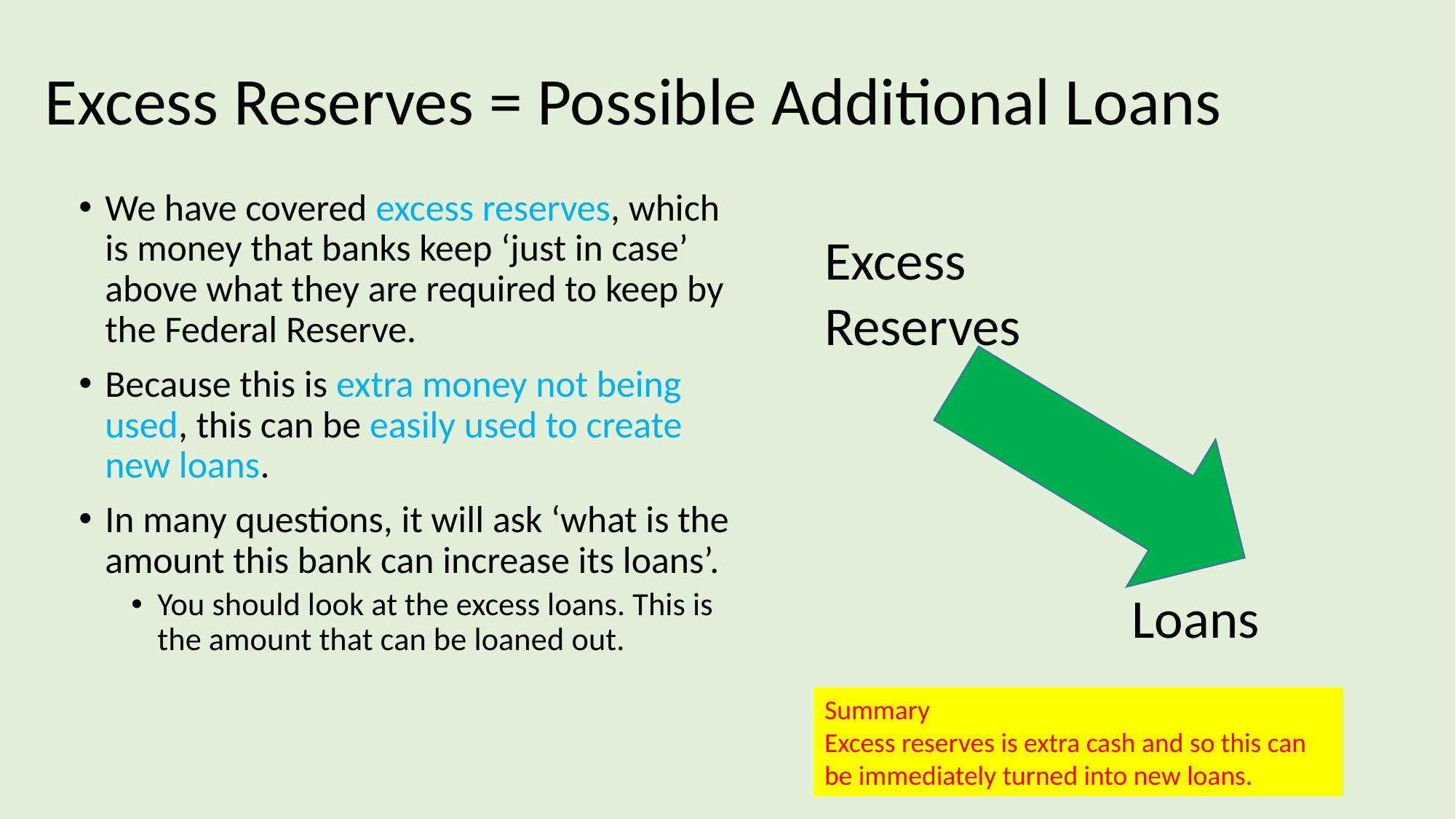

# Excess Reserves = Possible Additional Loans
We have covered excess reserves, which is money that banks keep ‘just in case’ above what they are required to keep by the Federal Reserve.
Because this is extra money not being used, this can be easily used to create new loans.
In many questions, it will ask ‘what is the amount this bank can increase its loans’.
You should look at the excess loans. This is the amount that can be loaned out.
Excess Reserves

Loans
Summary
Excess reserves is extra cash and so this can be immediately turned into new loans.